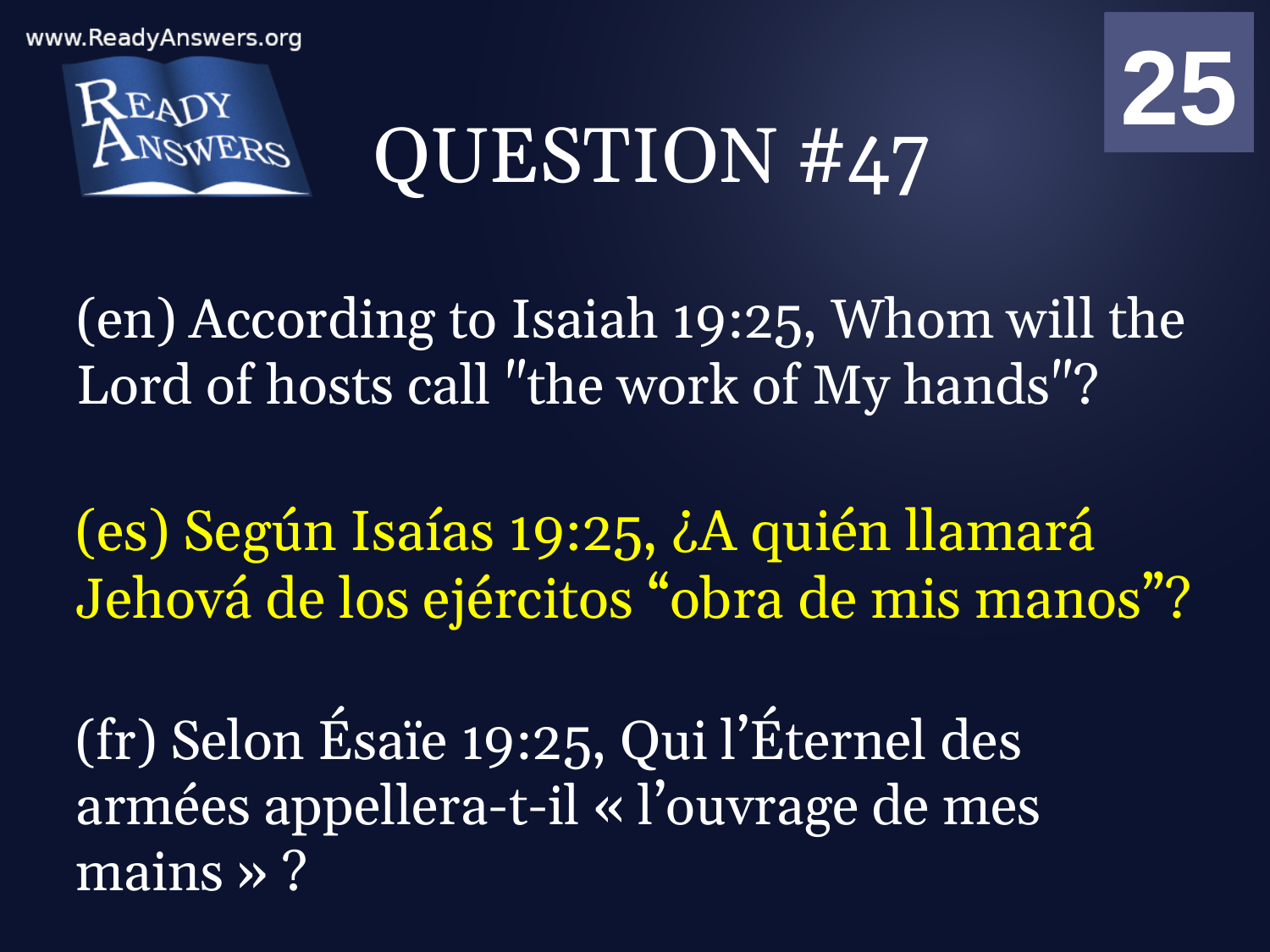

01
02
03
04
05
06
07
08
09
10
11
12
13
14
15
16
17
18
19
20
21
22
23
24
25
00
# QUESTION #47
(en) According to Isaiah 19:25, Whom will the Lord of hosts call "the work of My hands"?
(es) Según Isaías 19:25, ¿A quién llamará Jehová de los ejércitos “obra de mis manos”?
(fr) Selon Ésaïe 19:25, Qui l’Éternel des armées appellera-t-il « l’ouvrage de mes mains » ?